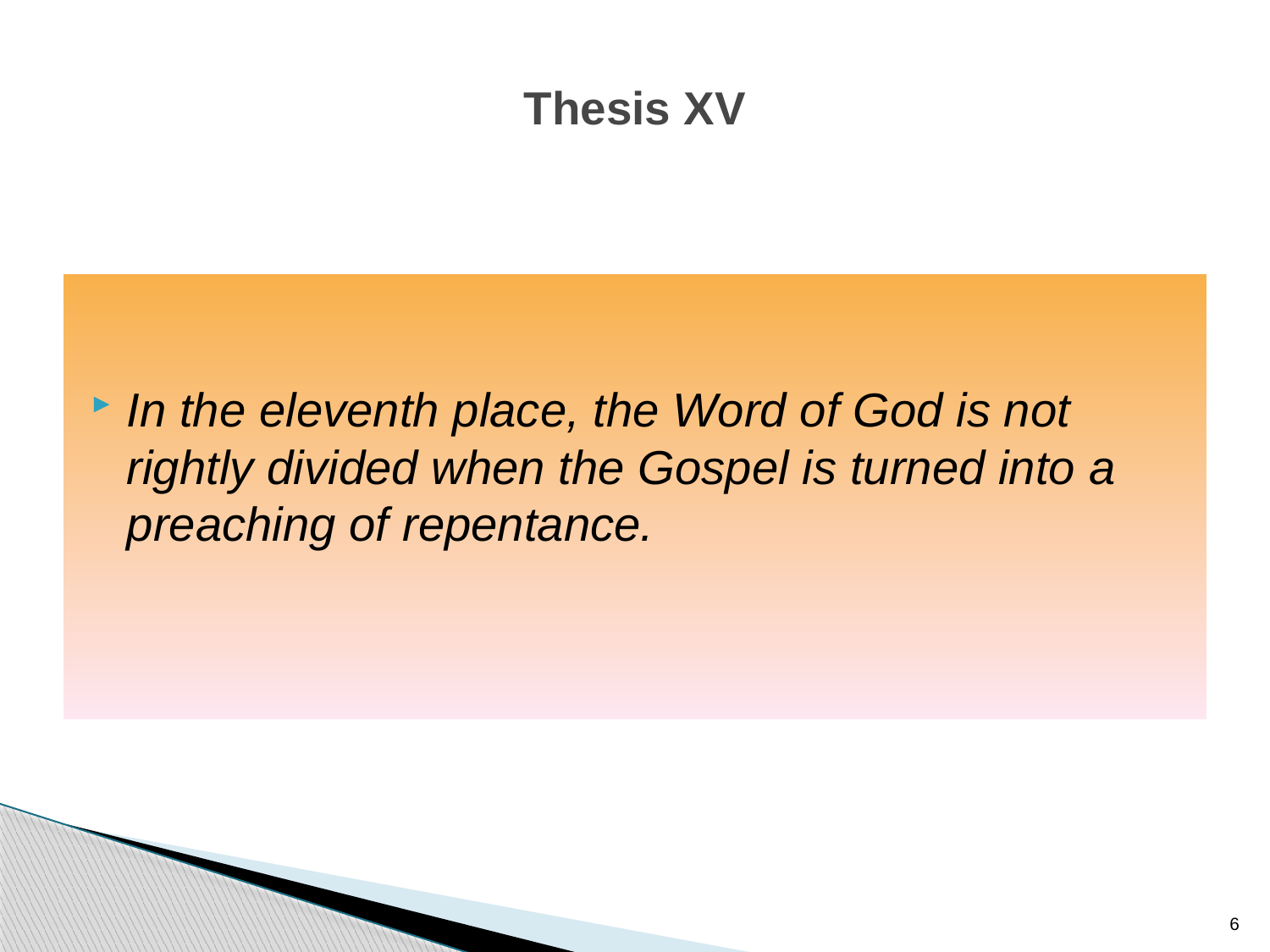

# Thesis XV
In the eleventh place, the Word of God is not rightly divided when the Gospel is turned into a preaching of repentance.

6